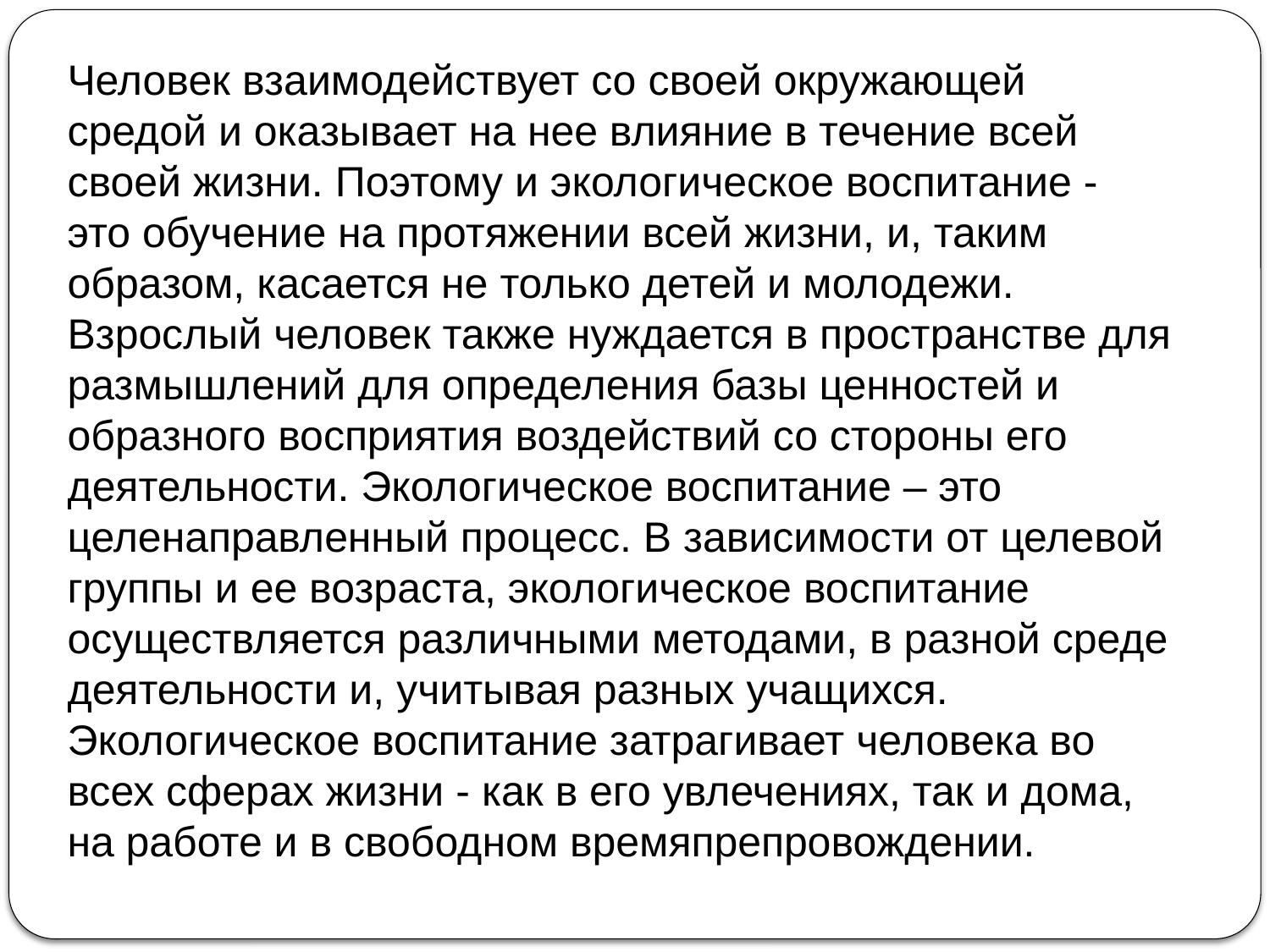

Человек взаимодействует со своей окружающей средой и оказывает на нее влияние в течение всей своей жизни. Поэтому и экологическое воспитание - это обучение на протяжении всей жизни, и, таким образом, касается не только детей и молодежи. Взрослый человек также нуждается в пространстве для размышлений для определения базы ценностей и образного восприятия воздействий со стороны его деятельности. Экологическое воспитание – это целенаправленный процесс. В зависимости от целевой группы и ее возраста, экологическое воспитание осуществляется различными методами, в разной среде деятельности и, учитывая разных учащихся. Экологическое воспитание затрагивает человека во всех сферах жизни - как в его увлечениях, так и дома, на работе и в свободном времяпрепровождении.